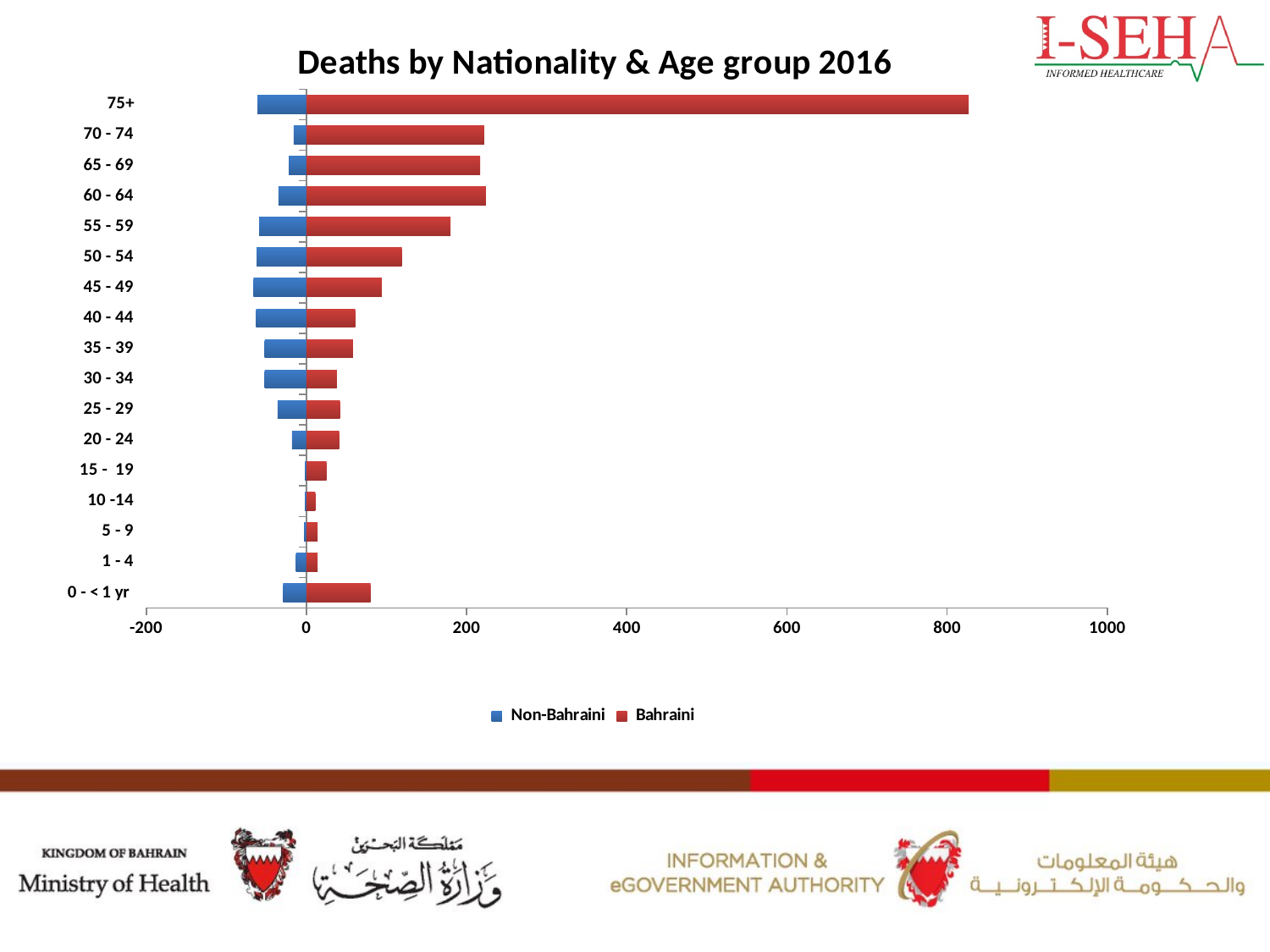

### Chart: Deaths by Nationality & Age group 2016

| Category |  Non-Bahraini |  Bahraini  |
|---|---|---|
| 0 - < 1 yr  | -29.0 | 80.0 |
| 1 - 4 | -13.0 | 14.0 |
| 5 - 9 | -3.0 | 14.0 |
| 10 -14 | -2.0 | 11.0 |
| 15 -  19 | -2.0 | 25.0 |
| 20 - 24 | -18.0 | 41.0 |
| 25 - 29 | -36.0 | 42.0 |
| 30 - 34 | -52.0 | 38.0 |
| 35 - 39 | -52.0 | 58.0 |
| 40 - 44 | -63.0 | 61.0 |
| 45 - 49 | -66.0 | 94.0 |
| 50 - 54 | -62.0 | 119.0 |
| 55 - 59 | -59.0 | 180.0 |
| 60 - 64 | -35.0 | 224.0 |
| 65 - 69 | -22.0 | 217.0 |
| 70 - 74 | -16.0 | 222.0 |
| 75+ | -61.0 | 827.0 |